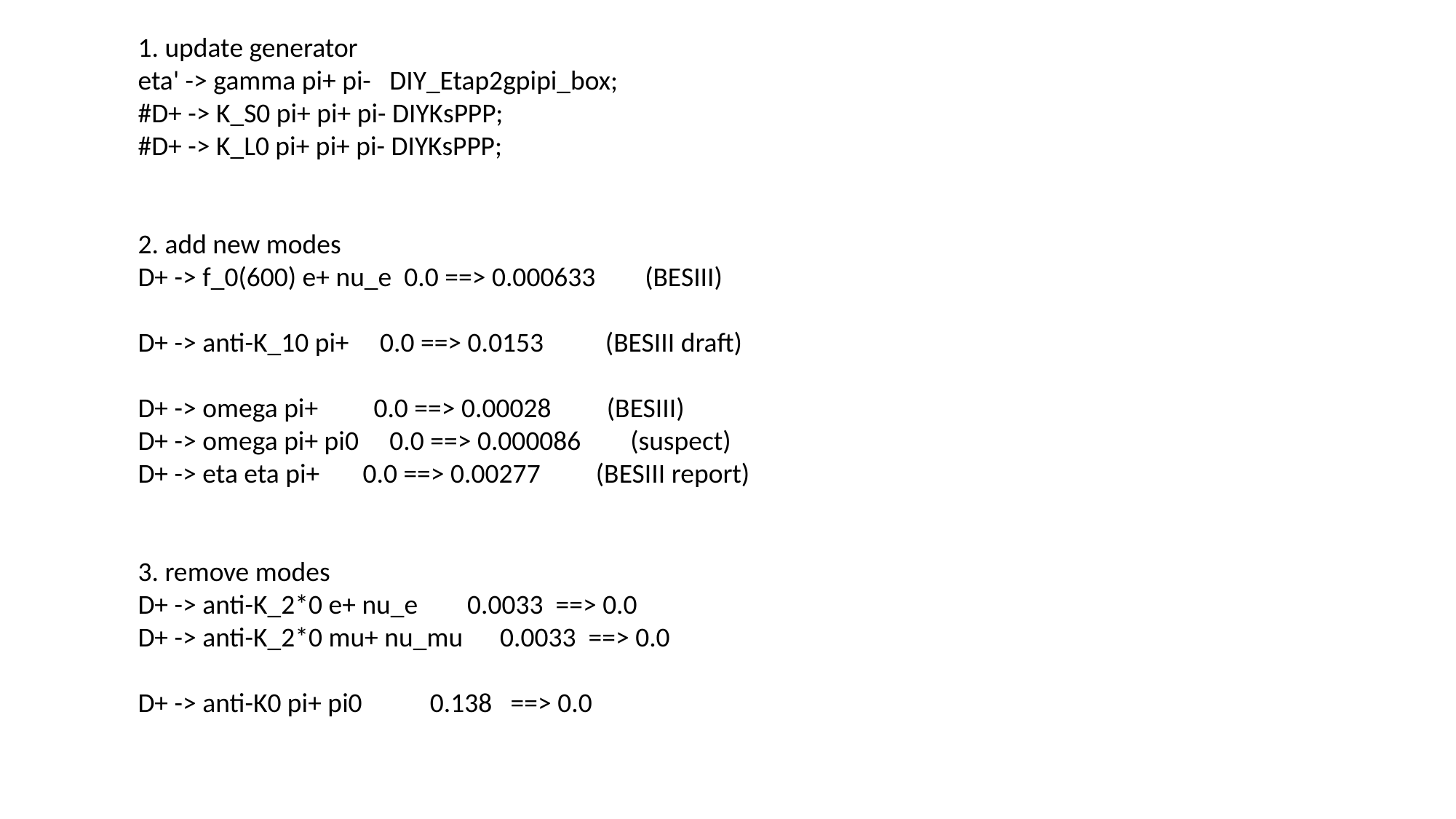

1. update generator
eta' -> gamma pi+ pi-   DIY_Etap2gpipi_box;
#D+ -> K_S0 pi+ pi+ pi- DIYKsPPP;
#D+ -> K_L0 pi+ pi+ pi- DIYKsPPP;

2. add new modes
D+ -> f_0(600) e+ nu_e  0.0 ==> 0.000633        (BESIII)

D+ -> anti-K_10 pi+     0.0 ==> 0.0153          (BESIII draft)

D+ -> omega pi+         0.0 ==> 0.00028         (BESIII)
D+ -> omega pi+ pi0     0.0 ==> 0.000086        (suspect)
D+ -> eta eta pi+       0.0 ==> 0.00277         (BESIII report)

3. remove modes
D+ -> anti-K_2*0 e+ nu_e        0.0033  ==> 0.0
D+ -> anti-K_2*0 mu+ nu_mu      0.0033  ==> 0.0

D+ -> anti-K0 pi+ pi0           0.138   ==> 0.0